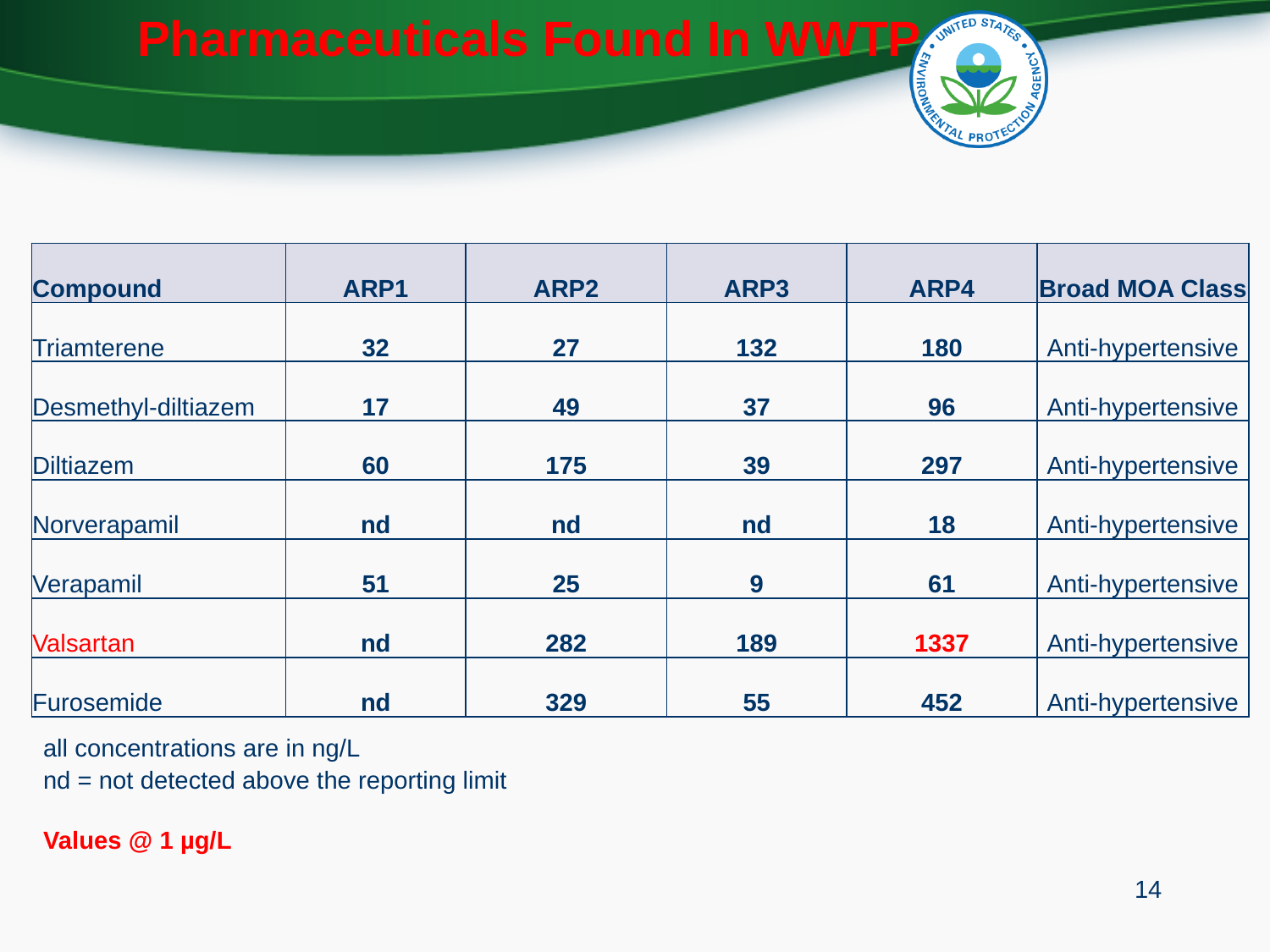

# Pharmaceuticals Found In WWTP
| Compound | ARP1 | ARP2 | ARP3 | ARP4 | Broad MOA Class |
| --- | --- | --- | --- | --- | --- |
| Triamterene | 32 | 27 | 132 | 180 | Anti-hypertensive |
| Desmethyl-diltiazem | 17 | 49 | 37 | 96 | Anti-hypertensive |
| Diltiazem | 60 | 175 | 39 | 297 | Anti-hypertensive |
| Norverapamil | nd | nd | nd | 18 | Anti-hypertensive |
| Verapamil | 51 | 25 | 9 | 61 | Anti-hypertensive |
| Valsartan | nd | 282 | 189 | 1337 | Anti-hypertensive |
| Furosemide | nd | 329 | 55 | 452 | Anti-hypertensive |
| all concentrations are in ng/L |
| --- |
| nd = not detected above the reporting limit |
| Values @ 1 µg/L |
14